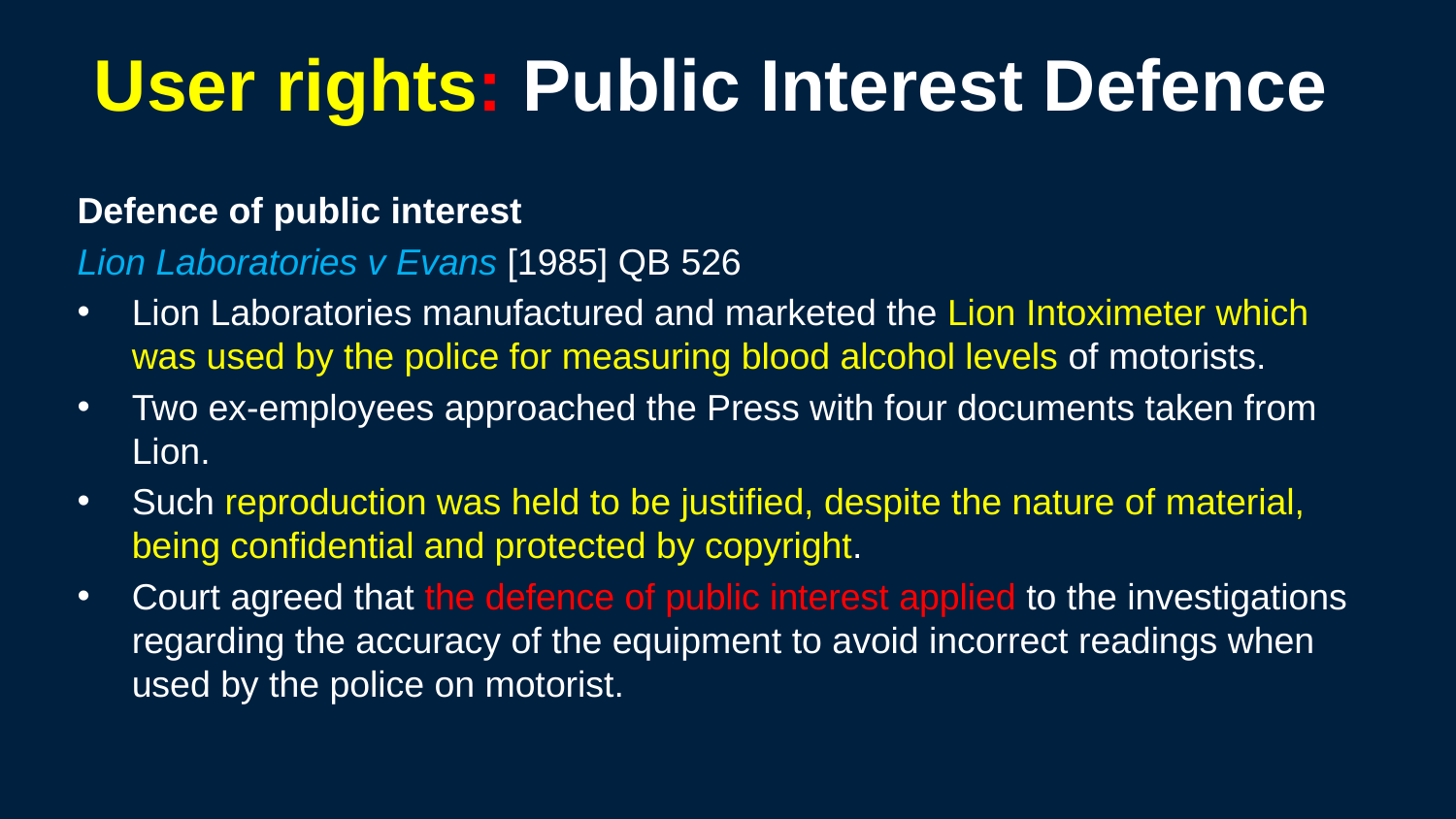

120
# User rights: Public Interest Defence
Defence of public interest
Lion Laboratories v Evans [1985] QB 526
Lion Laboratories manufactured and marketed the Lion Intoximeter which was used by the police for measuring blood alcohol levels of motorists.
Two ex-employees approached the Press with four documents taken from Lion.
Such reproduction was held to be justified, despite the nature of material, being confidential and protected by copyright.
Court agreed that the defence of public interest applied to the investigations  regarding the accuracy of the equipment to avoid incorrect readings when used by the police on motorist.